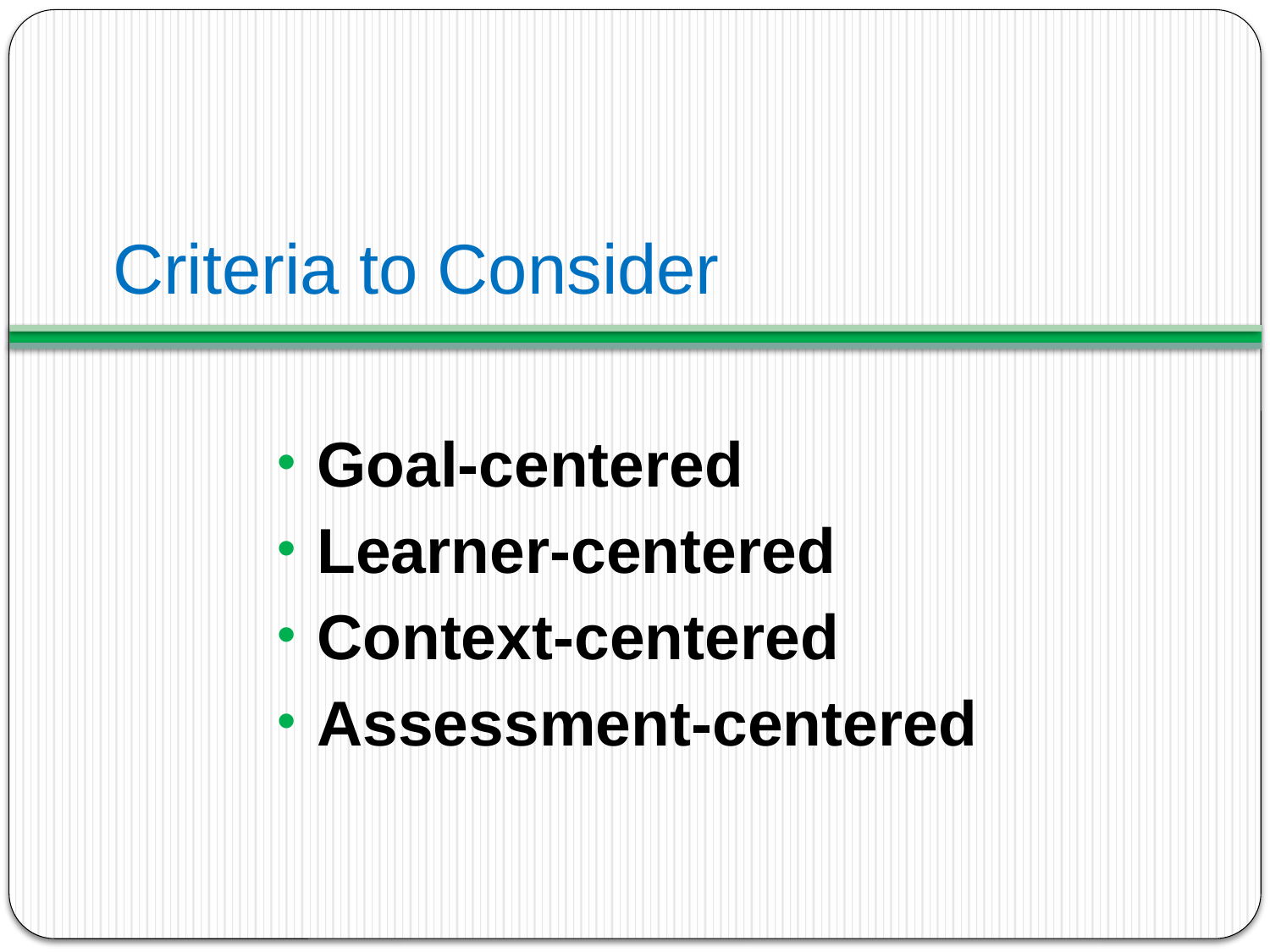

# Criteria to Consider
Goal-centered
Learner-centered
Context-centered
Assessment-centered